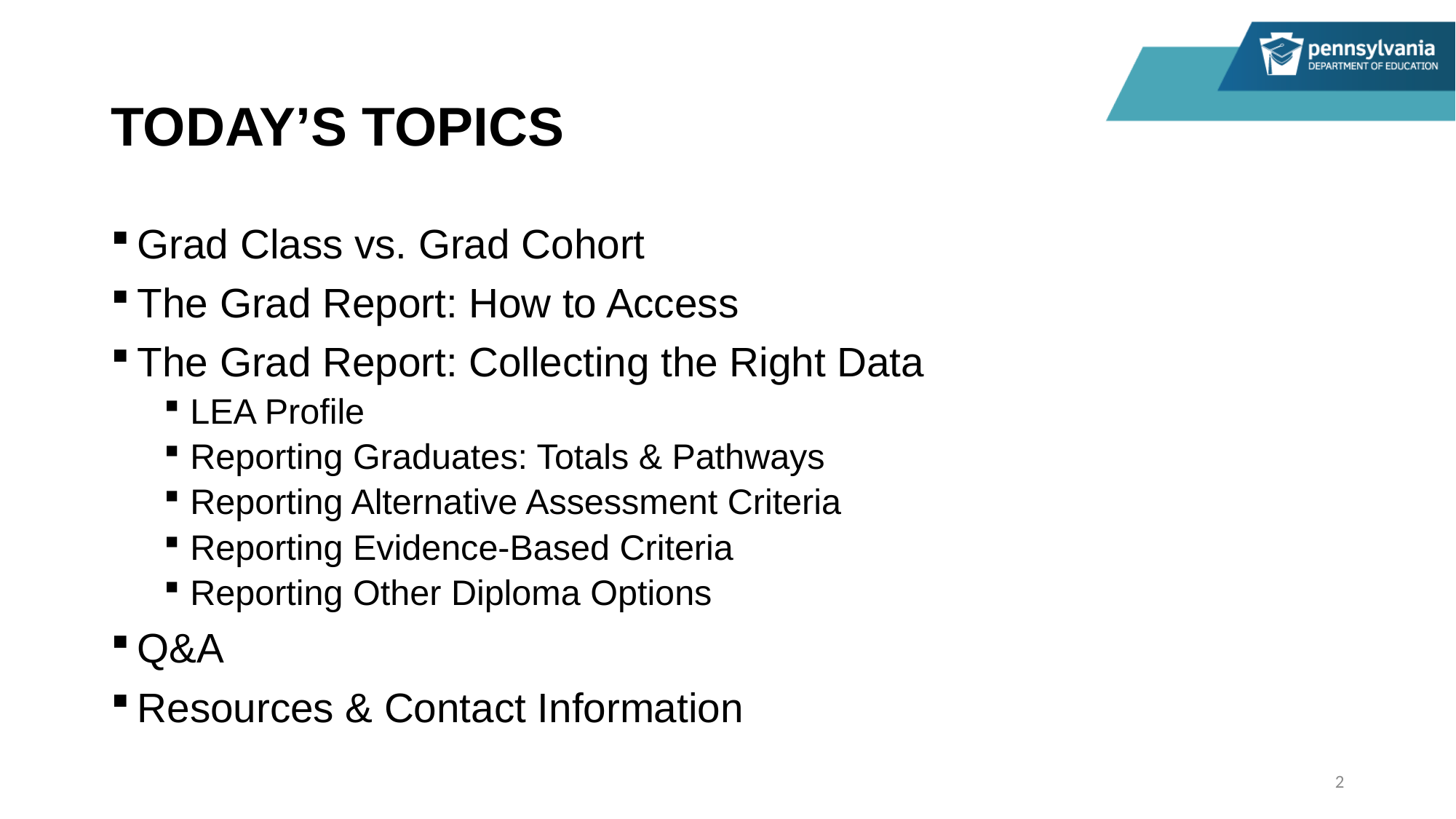

# TODAY’S TOPICS
Grad Class vs. Grad Cohort
The Grad Report: How to Access
The Grad Report: Collecting the Right Data
LEA Profile
Reporting Graduates: Totals & Pathways
Reporting Alternative Assessment Criteria
Reporting Evidence-Based Criteria
Reporting Other Diploma Options
Q&A
Resources & Contact Information

2